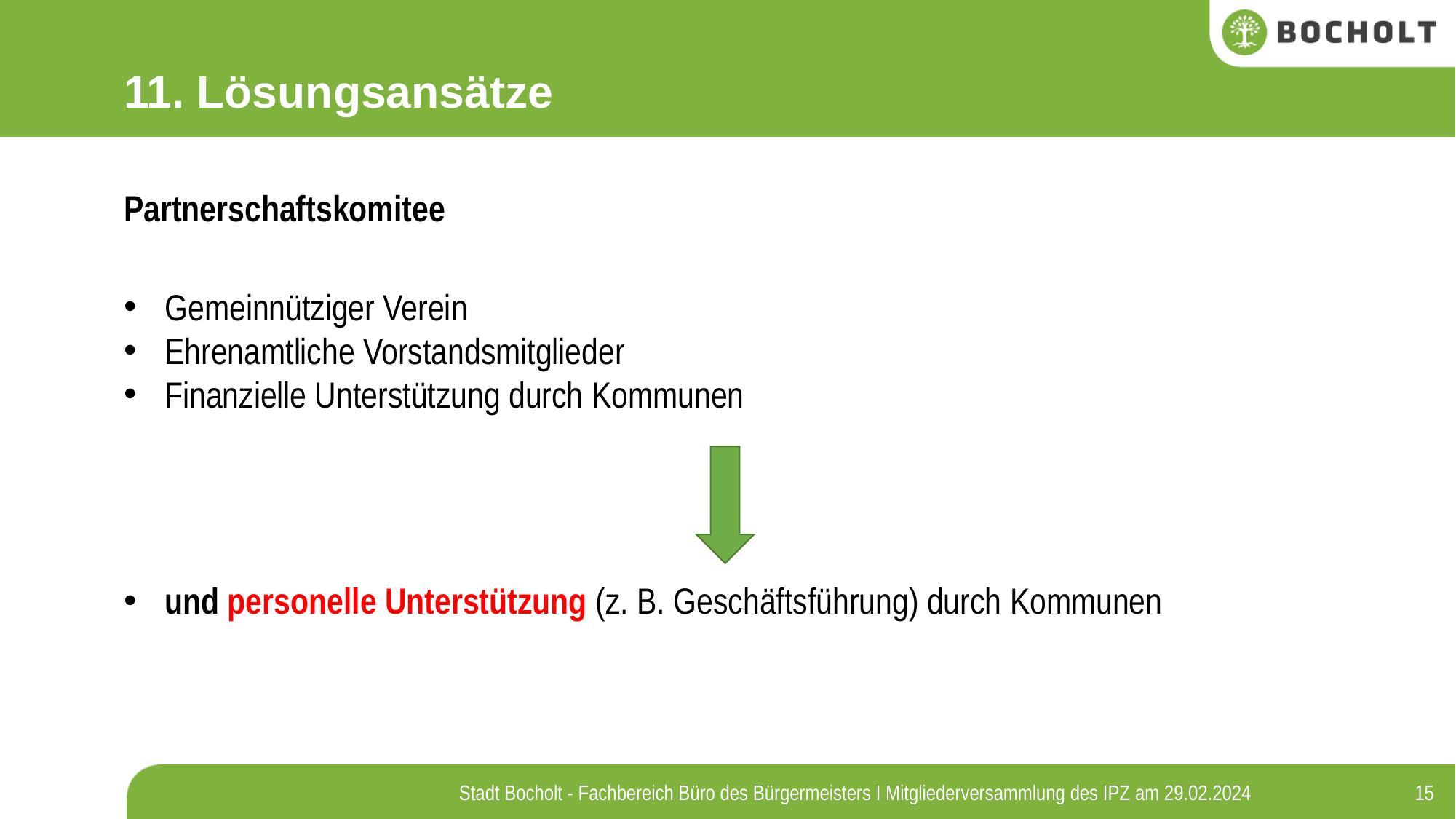

11. Lösungsansätze
Partnerschaftskomitee

Gemeinnütziger Verein
Ehrenamtliche Vorstandsmitglieder
Finanzielle Unterstützung durch Kommunen

und personelle Unterstützung (z. B. Geschäftsführung) durch Kommunen

15
Stadt Bocholt - Fachbereich Büro des Bürgermeisters I Mitgliederversammlung des IPZ am 29.02.2024